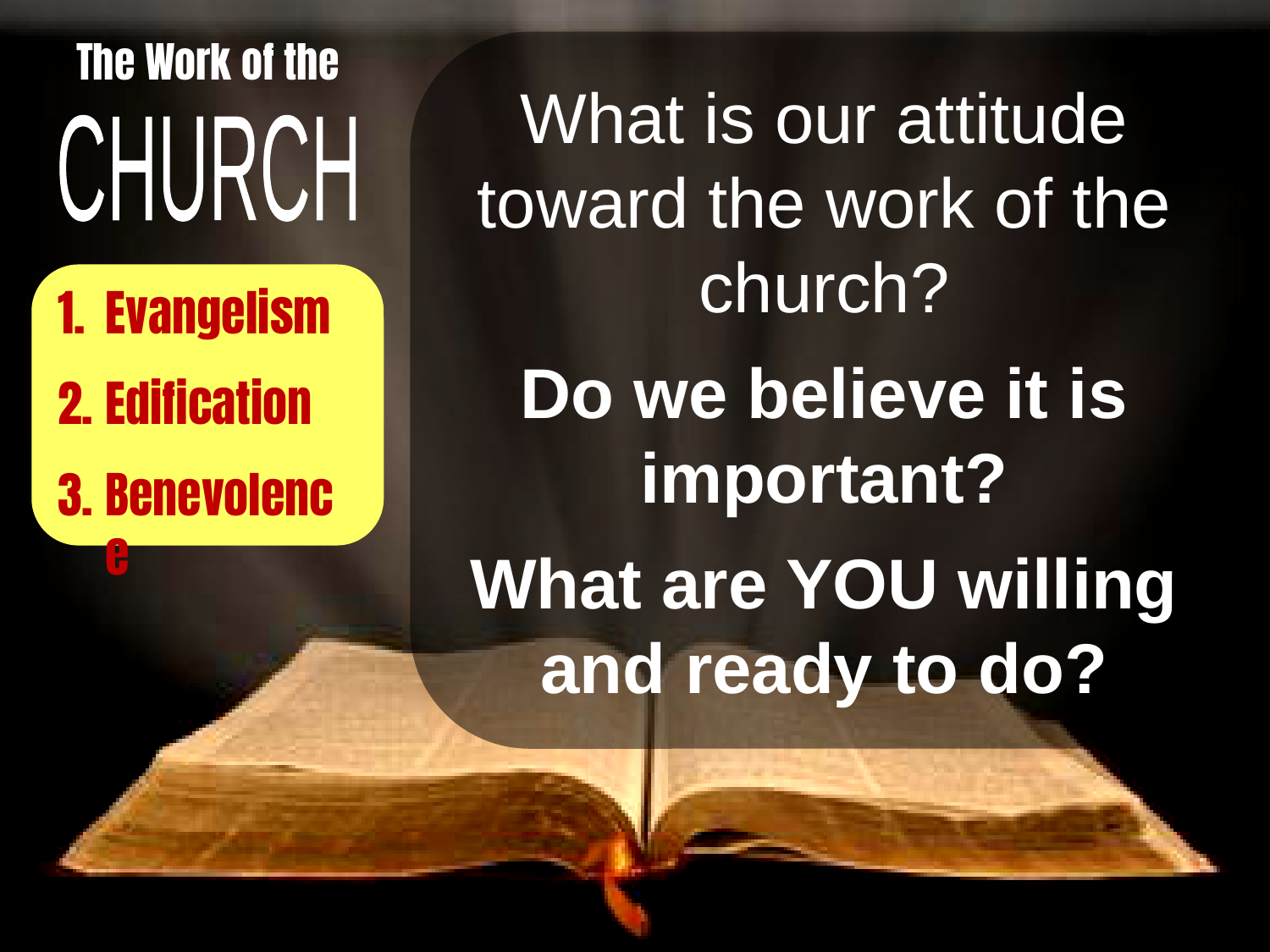

The Work of the
CHURCH
What is our attitude toward the work of the church?
Do we believe it is important?
What are YOU willing and ready to do?
Evangelism
Edification
Benevolence